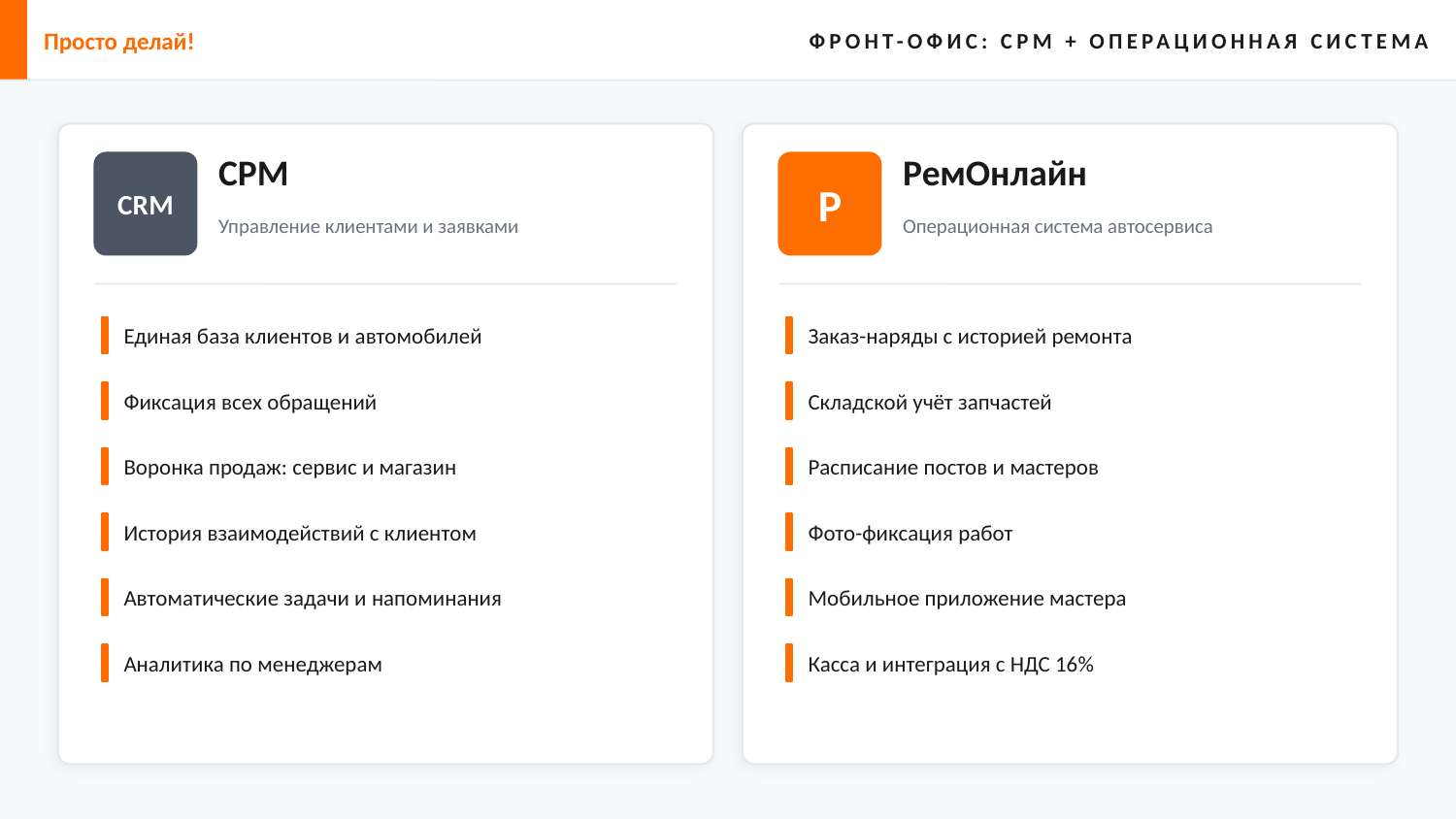

Просто делай!
ФРОНТ-ОФИС: СРМ + ОПЕРАЦИОННАЯ СИСТЕМА

СРМ
РемОнлайн

CRM

Р
Управление клиентами и заявками
Операционная система автосервиса

Единая база клиентов и автомобилей
Заказ-наряды с историей ремонта

Фиксация всех обращений
Складской учёт запчастей

Воронка продаж: сервис и магазин
Расписание постов и мастеров

История взаимодействий с клиентом
Фото-фиксация работ

Автоматические задачи и напоминания
Мобильное приложение мастера

Аналитика по менеджерам
Касса и интеграция с НДС 16%